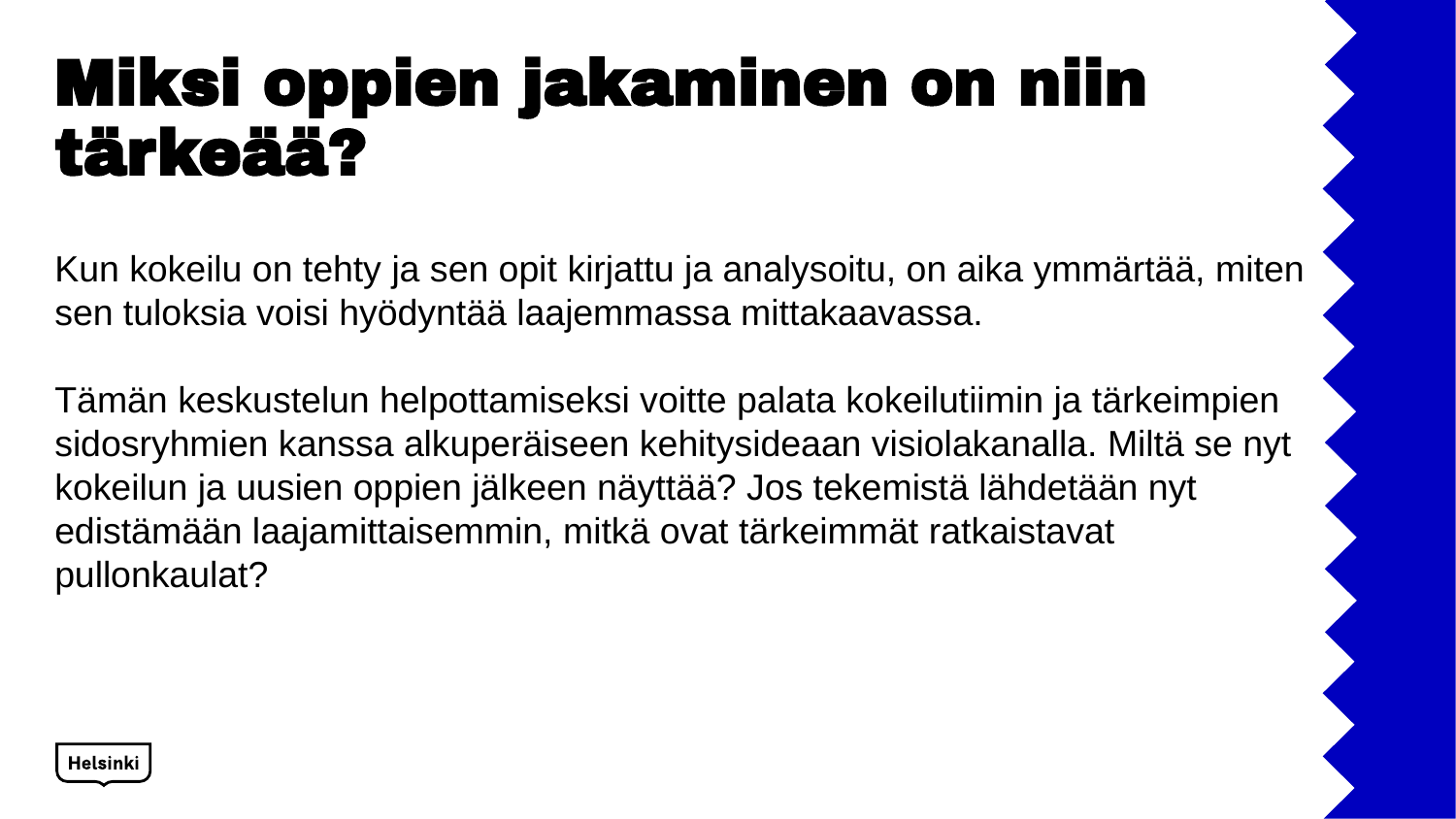

# Miksi oppien jakaminen on niin tärkeää?

Kun kokeilu on tehty ja sen opit kirjattu ja analysoitu, on aika ymmärtää, miten sen tuloksia voisi hyödyntää laajemmassa mittakaavassa.

Tämän keskustelun helpottamiseksi voitte palata kokeilutiimin ja tärkeimpien sidosryhmien kanssa alkuperäiseen kehitysideaan visiolakanalla. Miltä se nyt kokeilun ja uusien oppien jälkeen näyttää? Jos tekemistä lähdetään nyt edistämään laajamittaisemmin, mitkä ovat tärkeimmät ratkaistavat pullonkaulat?